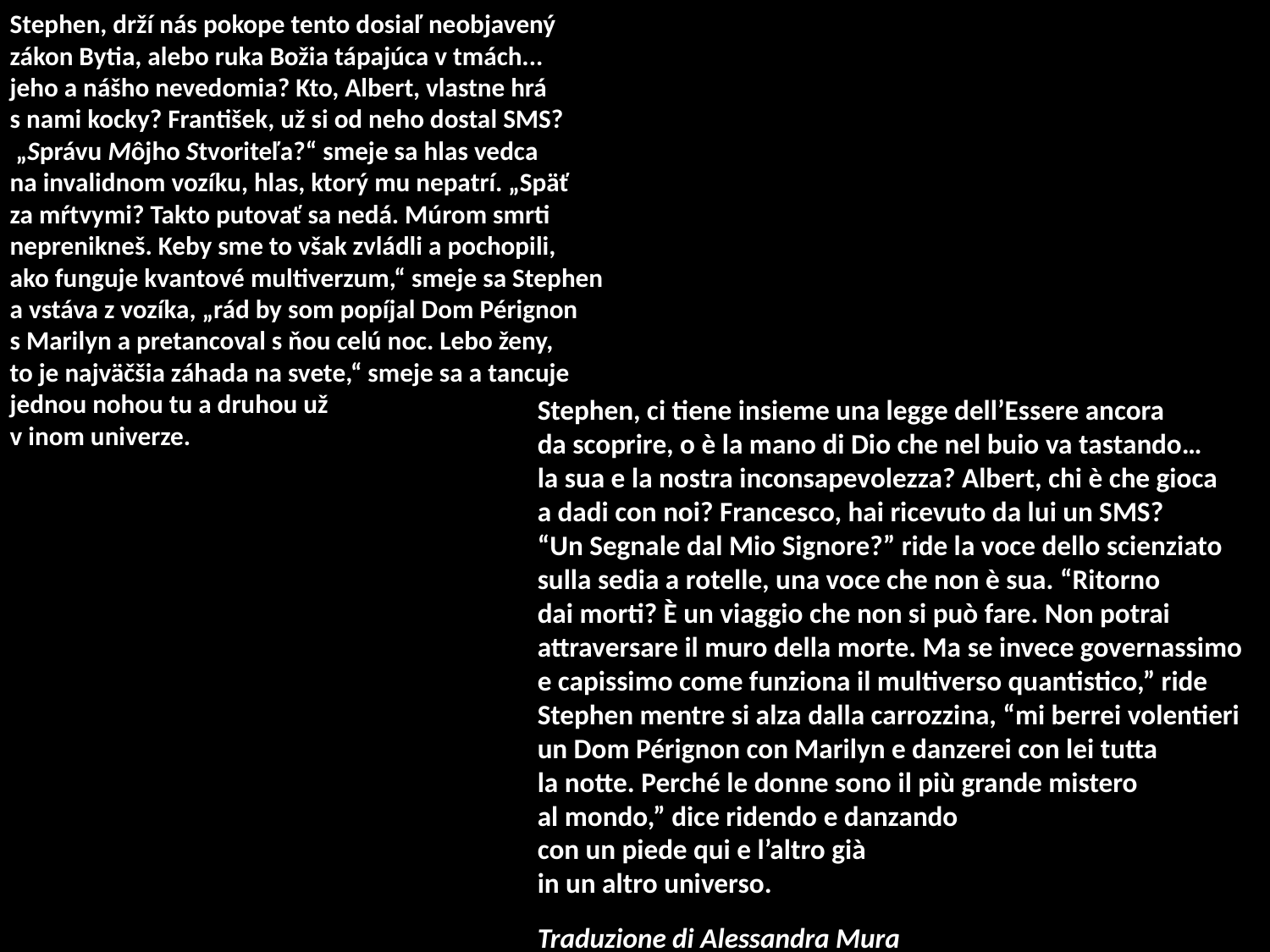

Stephen, drží nás pokope tento dosiaľ neobjavený
zákon Bytia, alebo ruka Božia tápajúca v tmách...
jeho a nášho nevedomia? Kto, Albert, vlastne hrá
s nami kocky? František, už si od neho dostal SMS?
 „Správu Môjho Stvoriteľa?“ smeje sa hlas vedca
na invalidnom vozíku, hlas, ktorý mu nepatrí. „Späť
za mŕtvymi? Takto putovať sa nedá. Múrom smrti
neprenikneš. Keby sme to však zvládli a pochopili,
ako funguje kvantové multiverzum,“ smeje sa Stephen
a vstáva z vozíka, „rád by som popíjal Dom Pérignon
s Marilyn a pretancoval s ňou celú noc. Lebo ženy,
to je najväčšia záhada na svete,“ smeje sa a tancuje
jednou nohou tu a druhou už
v inom univerze.
Stephen, ci tiene insieme una legge dell’Essere ancora
da scoprire, o è la mano di Dio che nel buio va tastando…
la sua e la nostra inconsapevolezza? Albert, chi è che gioca
a dadi con noi? Francesco, hai ricevuto da lui un SMS?
“Un Segnale dal Mio Signore?” ride la voce dello scienziato
sulla sedia a rotelle, una voce che non è sua. “Ritorno
dai morti? È un viaggio che non si può fare. Non potrai
attraversare il muro della morte. Ma se invece governassimo
e capissimo come funziona il multiverso quantistico,” ride
Stephen mentre si alza dalla carrozzina, “mi berrei volentieri
un Dom Pérignon con Marilyn e danzerei con lei tutta
la notte. Perché le donne sono il più grande mistero
al mondo,” dice ridendo e danzando
con un piede qui e l’altro già
in un altro universo.

Traduzione di Alessandra Mura